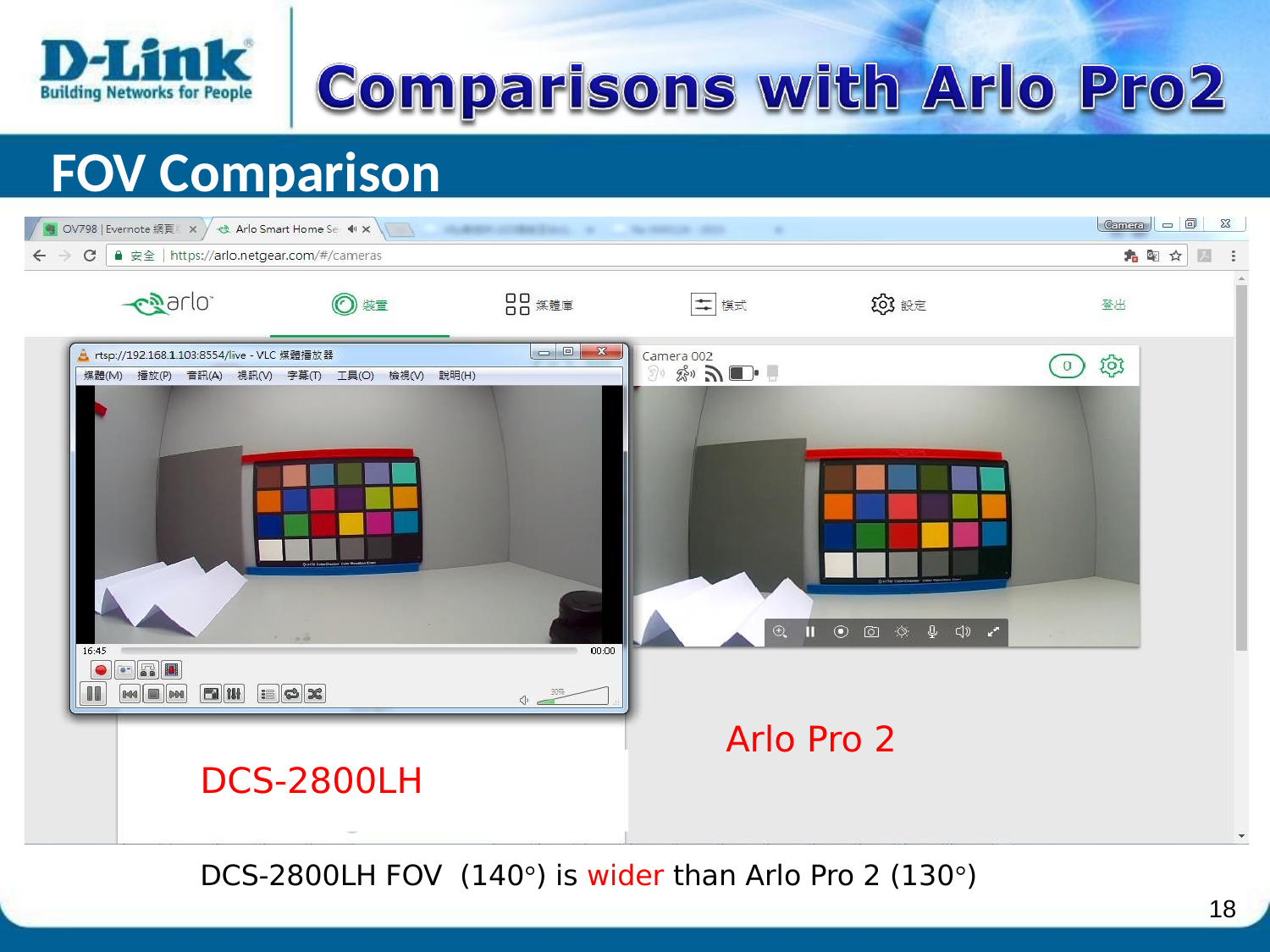

FOV
Comparison

Arlo Pro 2

DCS-2800LH
DCS-2800LH FOV
(140°) is wider than Arlo Pro 2 (130°)
18